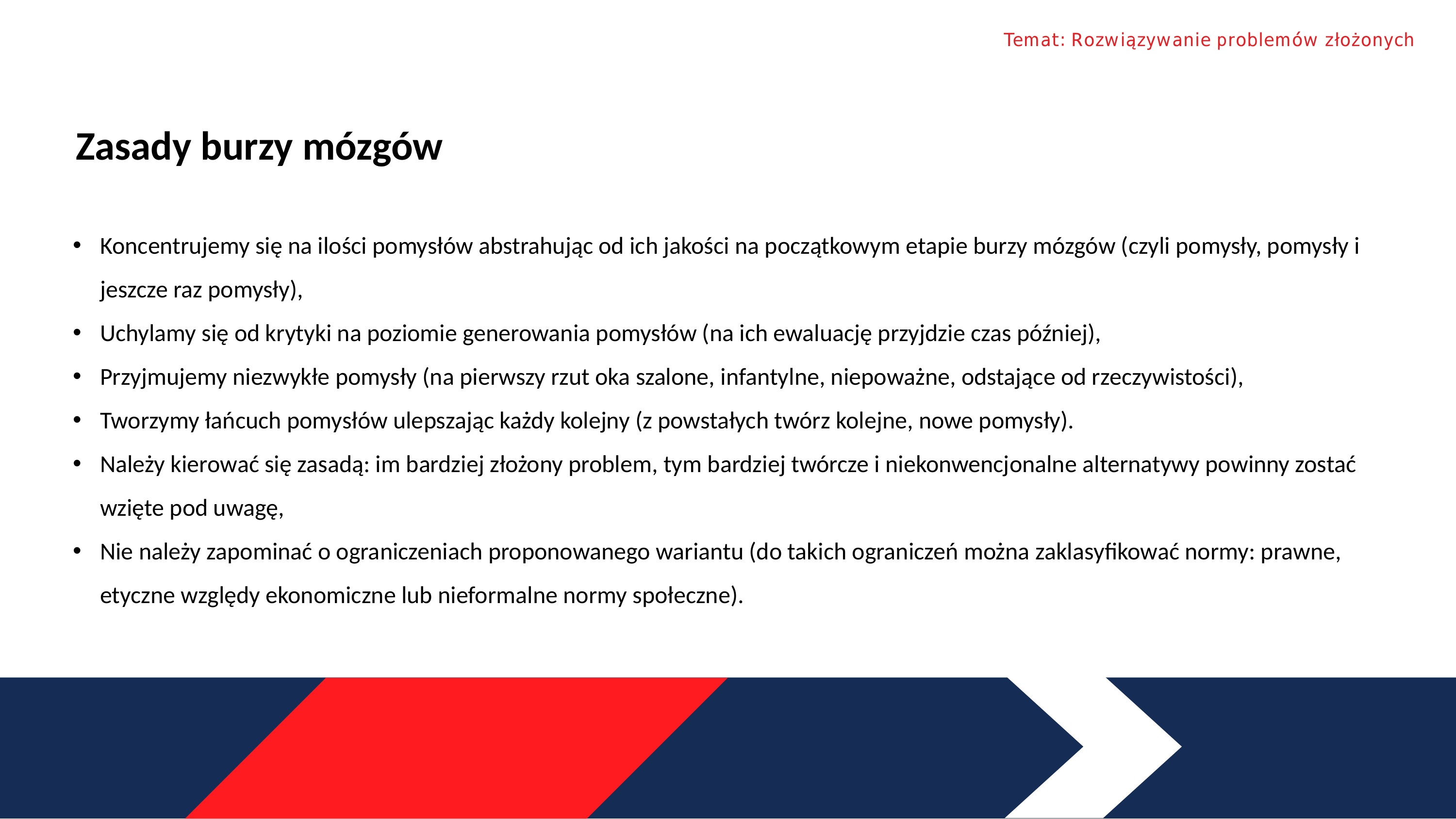

Temat: Rozwiązywanie problemów złożonych
Zasady burzy mózgów

Koncentrujemy się na ilości pomysłów abstrahując od ich jakości na początkowym etapie burzy mózgów (czyli pomysły, pomysły i jeszcze raz pomysły),
Uchylamy się od krytyki na poziomie generowania pomysłów (na ich ewaluację przyjdzie czas później),
Przyjmujemy niezwykłe pomysły (na pierwszy rzut oka szalone, infantylne, niepoważne, odstające od rzeczywistości),
Tworzymy łańcuch pomysłów ulepszając każdy kolejny (z powstałych twórz kolejne, nowe pomysły).
Należy kierować się zasadą: im bardziej złożony problem, tym bardziej twórcze i niekonwencjonalne alternatywy powinny zostać wzięte pod uwagę,
Nie należy zapominać o ograniczeniach proponowanego wariantu (do takich ograniczeń można zaklasyfikować normy: prawne, etyczne względy ekonomiczne lub nieformalne normy społeczne).